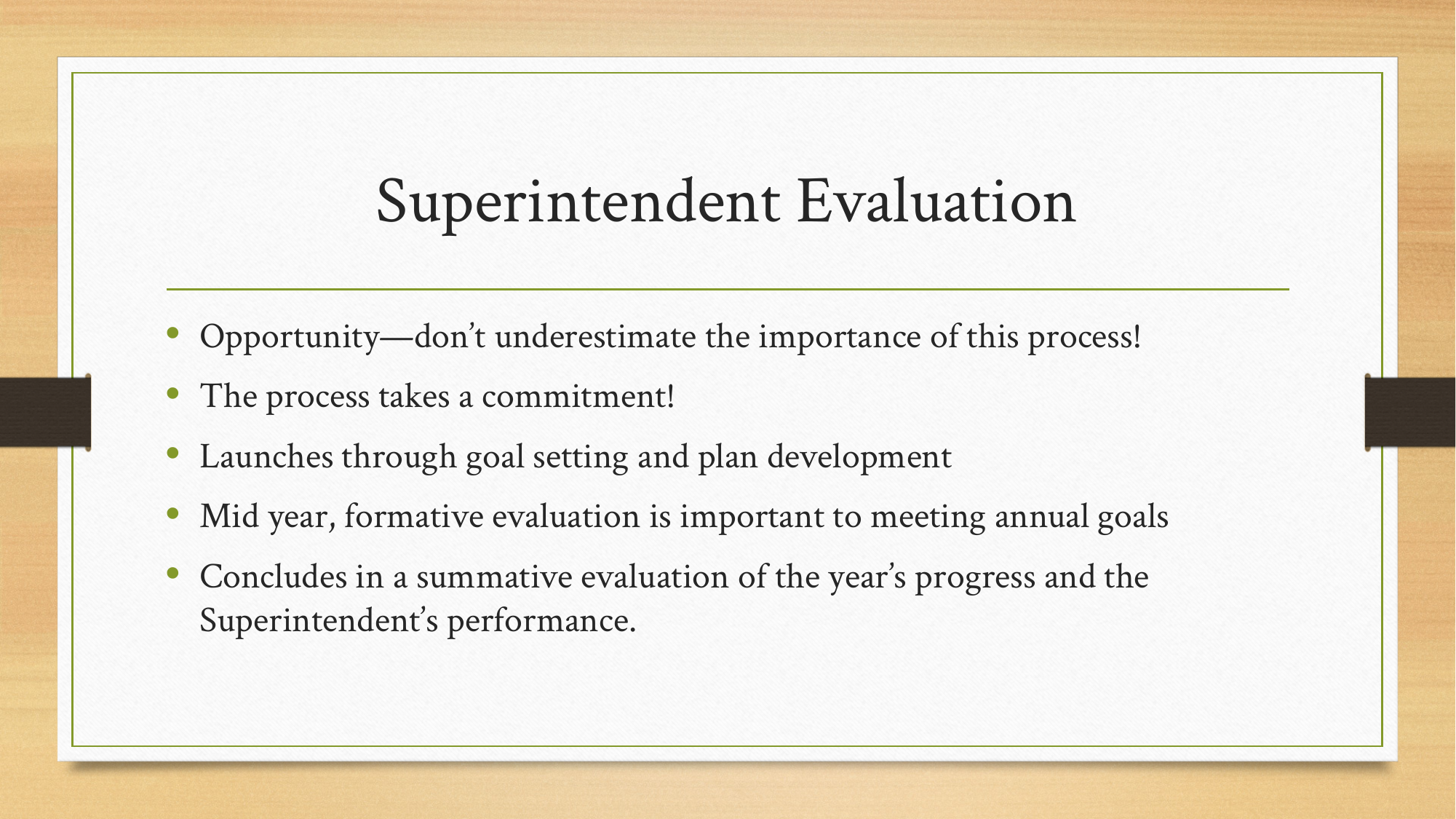

# Superintendent Evaluation
Opportunity—don’t underestimate the importance of this process!
The process takes a commitment!
Launches through goal setting and plan development
Mid year, formative evaluation is important to meeting annual goals
Concludes in a summative evaluation of the year’s progress and the Superintendent’s performance.